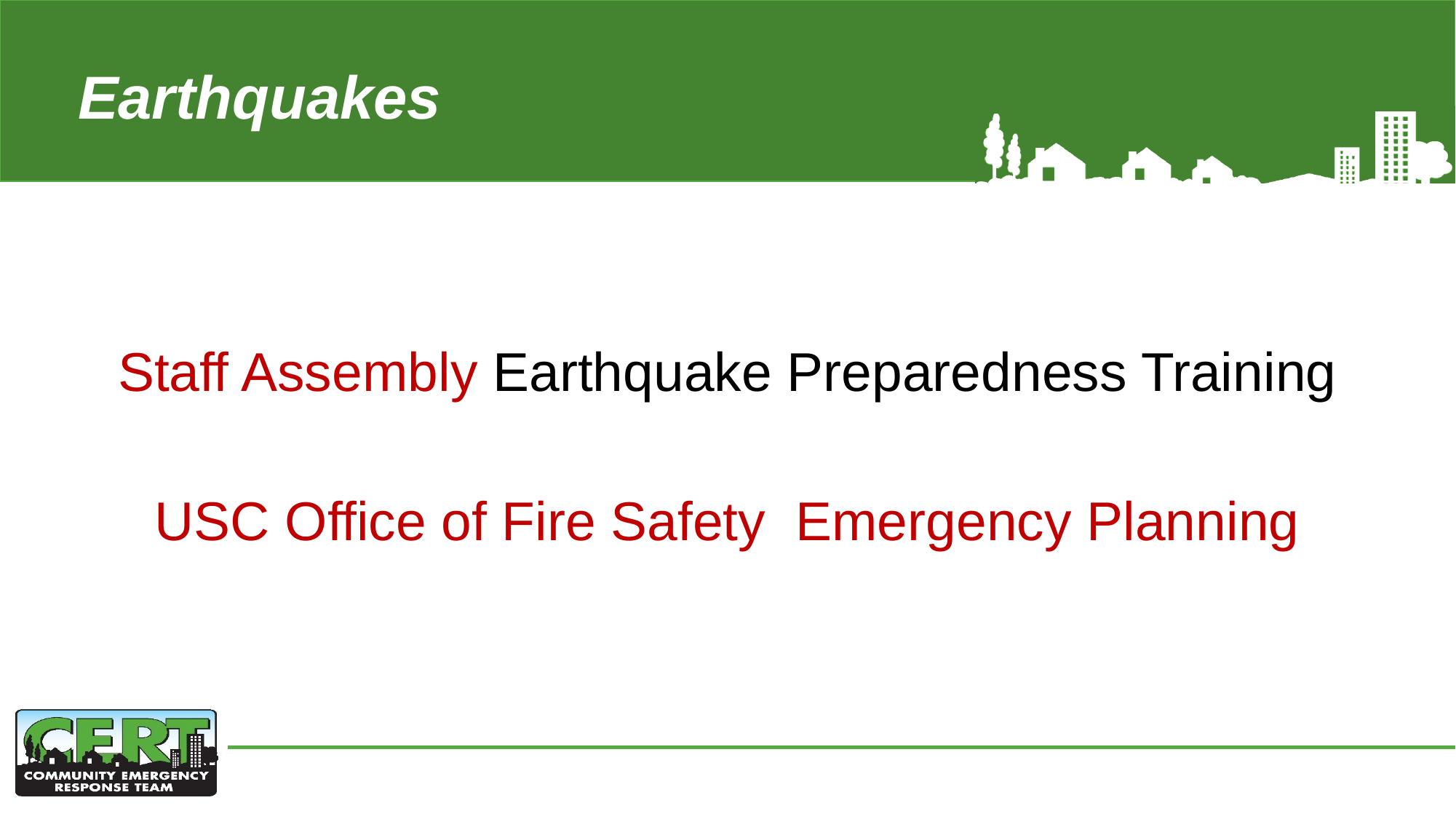

# Earthquakes

Staff Assembly Earthquake Preparedness Training

USC Office of Fire Safety  Emergency Planning